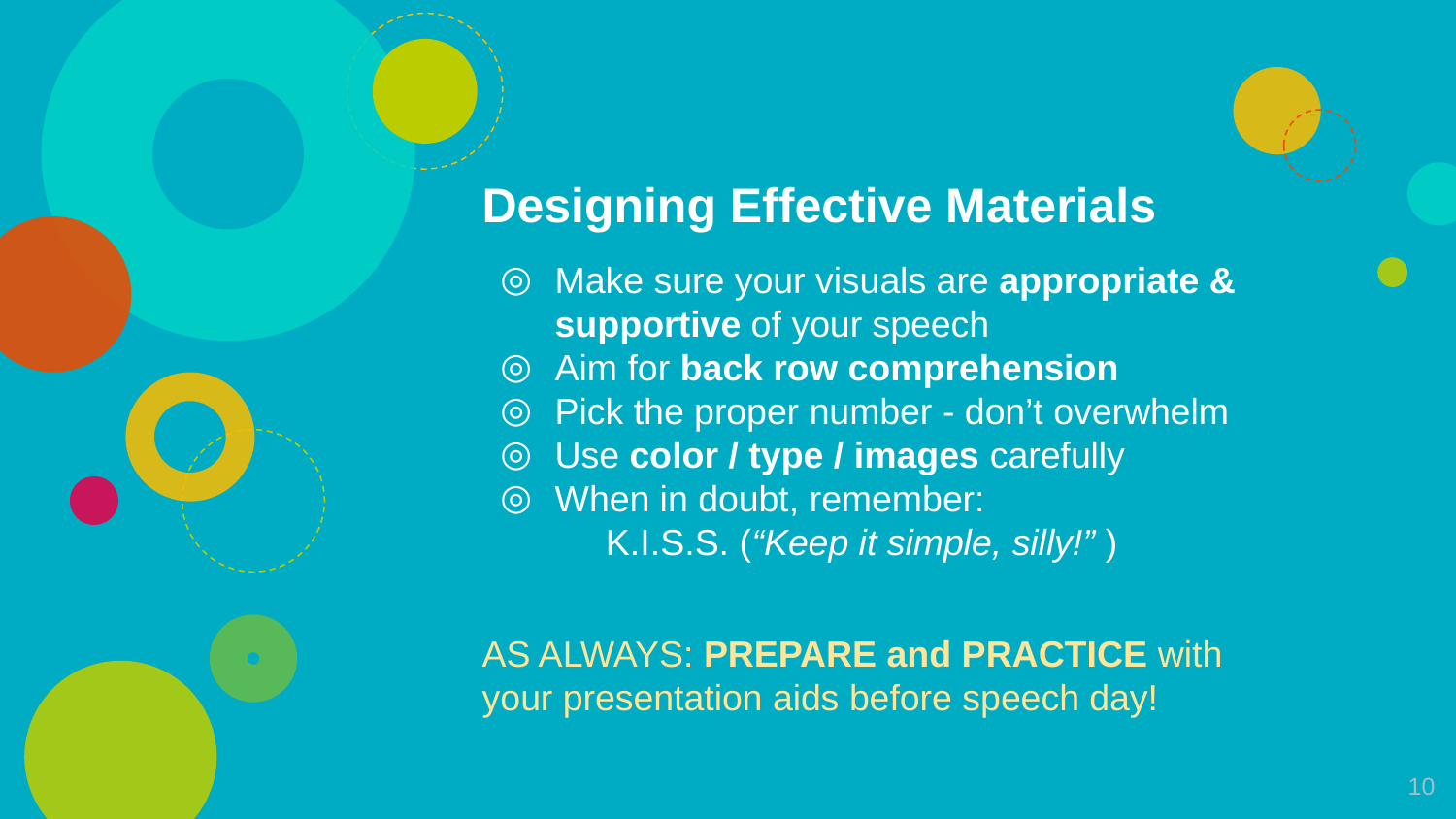

# Designing Effective Materials
Make sure your visuals are appropriate & supportive of your speech
Aim for back row comprehension
Pick the proper number - don’t overwhelm
Use color / type / images carefully
When in doubt, remember:
     K.I.S.S. (“Keep it simple, silly!” )

AS ALWAYS: PREPARE and PRACTICE with your presentation aids before speech day!

10